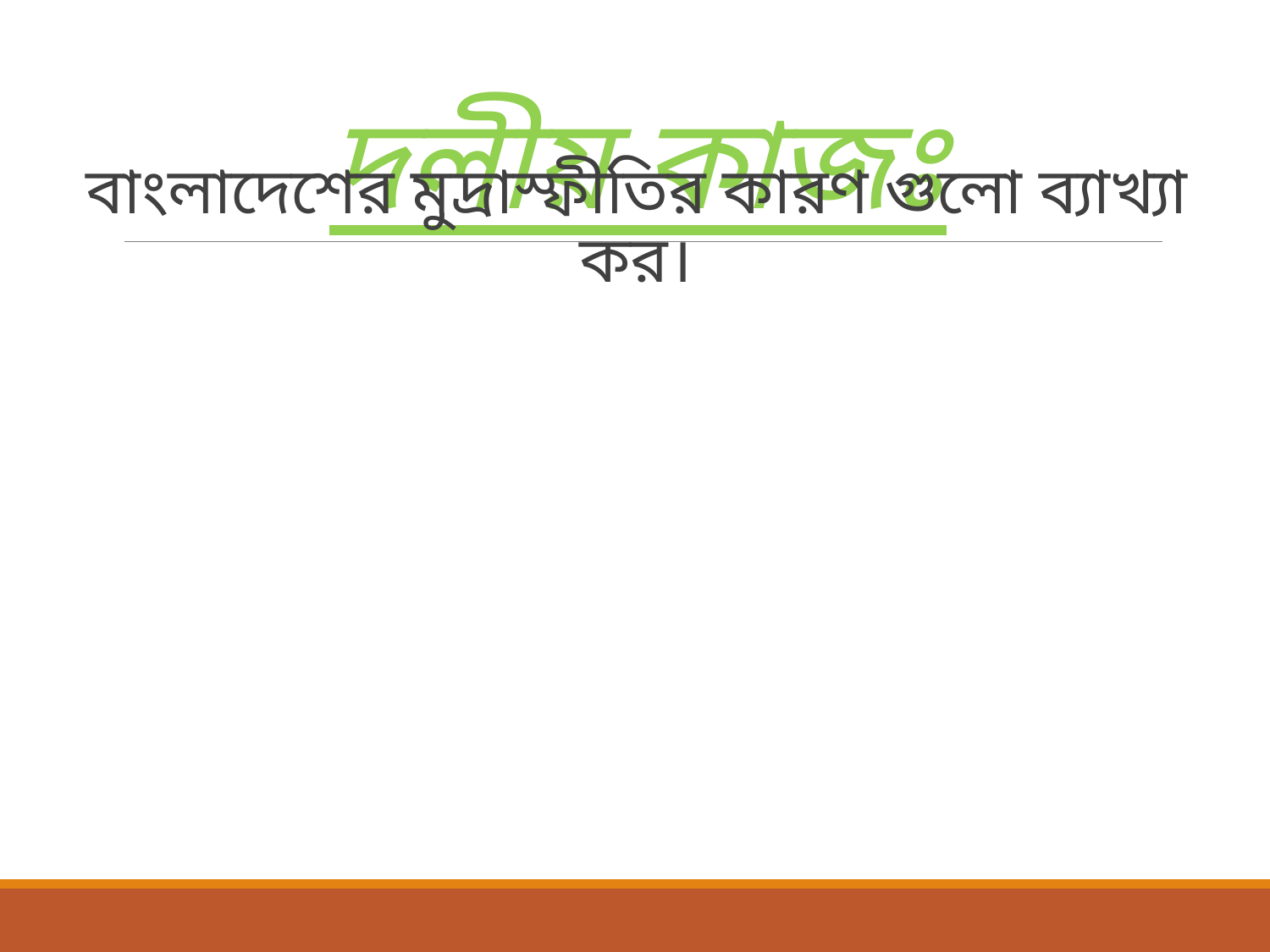

# দলীয় কাজঃ
বাংলাদেশের মুদ্রাস্ফীতির কারণ গুলো ব্যাখ্যা কর।